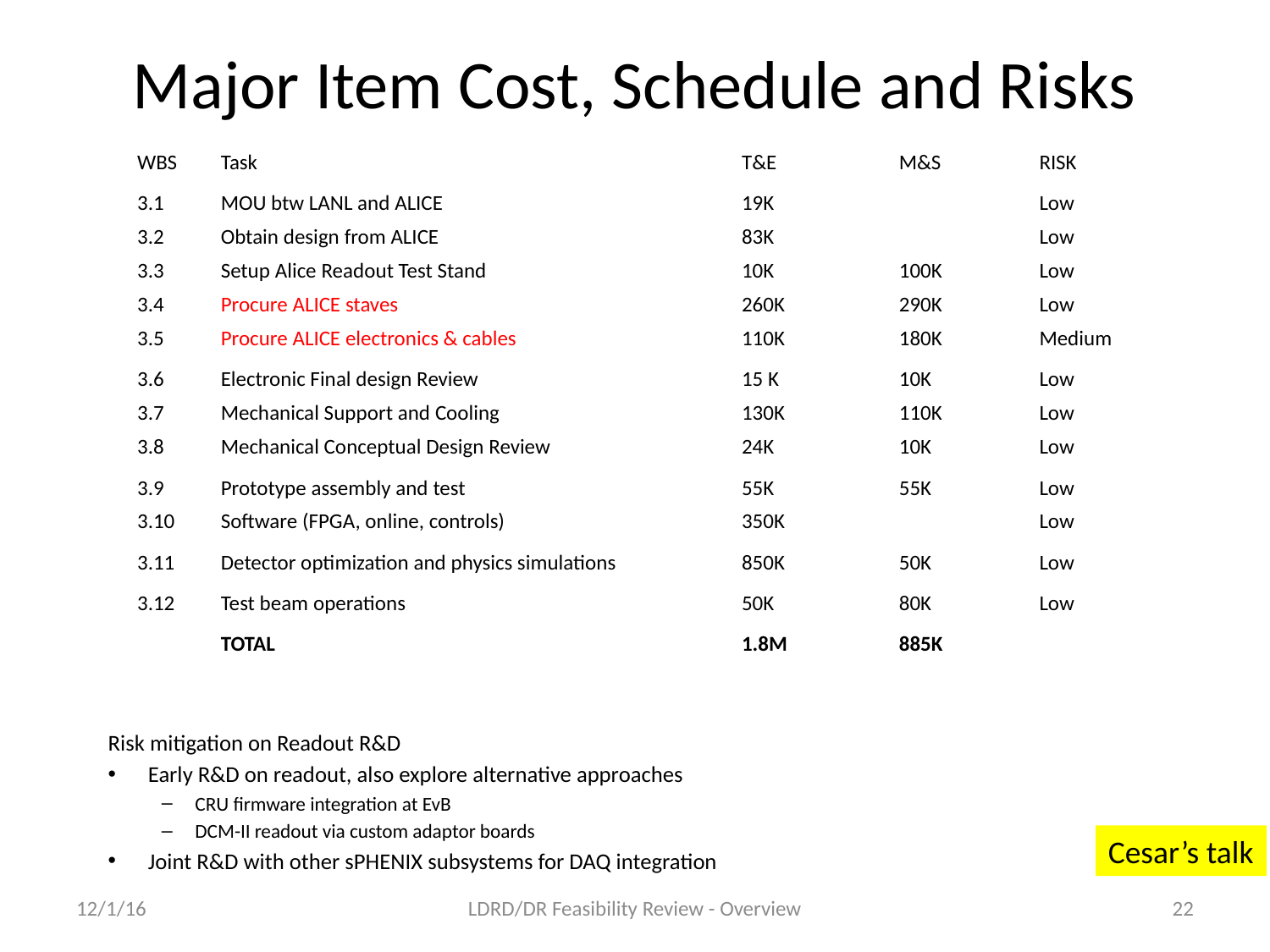

# Major Item Cost, Schedule and Risks
| WBS | Task | T&E | M&S | RISK |
| --- | --- | --- | --- | --- |
| 3.1 | MOU btw LANL and ALICE | 19K |  | Low |
| 3.2 | Obtain design from ALICE | 83K |  | Low |
| 3.3 | Setup Alice Readout Test Stand | 10K | 100K | Low |
| 3.4 | Procure ALICE staves | 260K | 290K | Low |
| 3.5 | Procure ALICE electronics & cables | 110K | 180K | Medium |
| 3.6 | Electronic Final design Review | 15 K | 10K | Low |
| 3.7 | Mechanical Support and Cooling | 130K | 110K | Low |
| 3.8 | Mechanical Conceptual Design Review | 24K | 10K | Low |
| 3.9 | Prototype assembly and test | 55K | 55K | Low |
| 3.10 | Software (FPGA, online, controls) | 350K |  | Low |
| 3.11 | Detector optimization and physics simulations | 850K | 50K | Low |
| 3.12 | Test beam operations | 50K | 80K | Low |
|  | TOTAL | 1.8M | 885K |  |
Risk mitigation on Readout R&D
Early R&D on readout, also explore alternative approaches
CRU firmware integration at EvB
DCM-II readout via custom adaptor boards
Joint R&D with other sPHENIX subsystems for DAQ integration
Cesar’s talk
12/1/16
LDRD/DR Feasibility Review - Overview
22